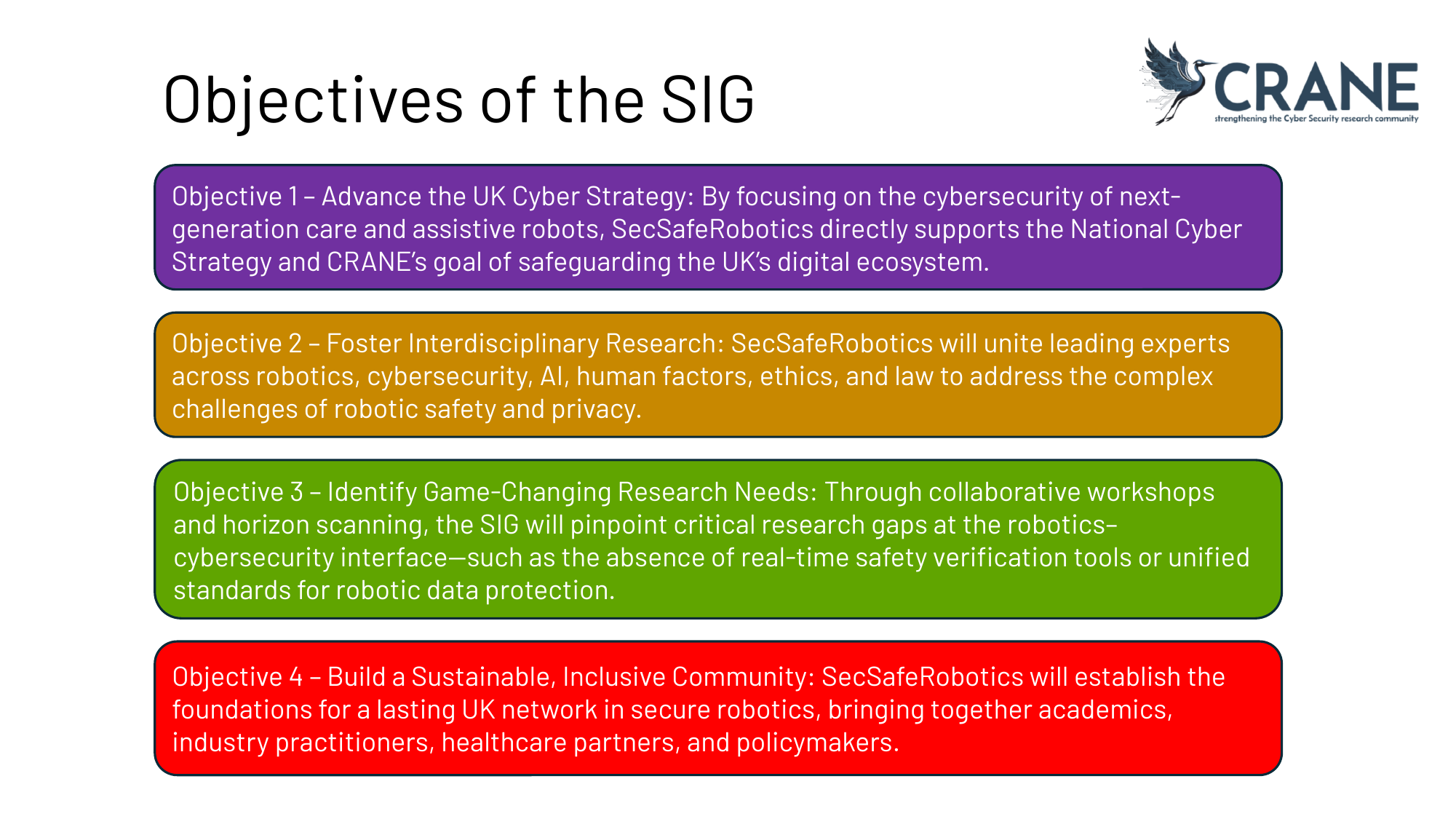

# Objectives of the SIG
Objective 1 – Advance the UK Cyber Strategy: By focusing on the cybersecurity of next-generation care and assistive robots, SecSafeRobotics directly supports the National Cyber Strategy and CRANE’s goal of safeguarding the UK’s digital ecosystem.
Objective 2 – Foster Interdisciplinary Research: SecSafeRobotics will unite leading experts across robotics, cybersecurity, AI, human factors, ethics, and law to address the complex challenges of robotic safety and privacy.
Objective 3 – Identify Game-Changing Research Needs: Through collaborative workshops and horizon scanning, the SIG will pinpoint critical research gaps at the robotics–cybersecurity interface—such as the absence of real-time safety verification tools or unified standards for robotic data protection.
Objective 4 – Build a Sustainable, Inclusive Community: SecSafeRobotics will establish the foundations for a lasting UK network in secure robotics, bringing together academics, industry practitioners, healthcare partners, and policymakers.